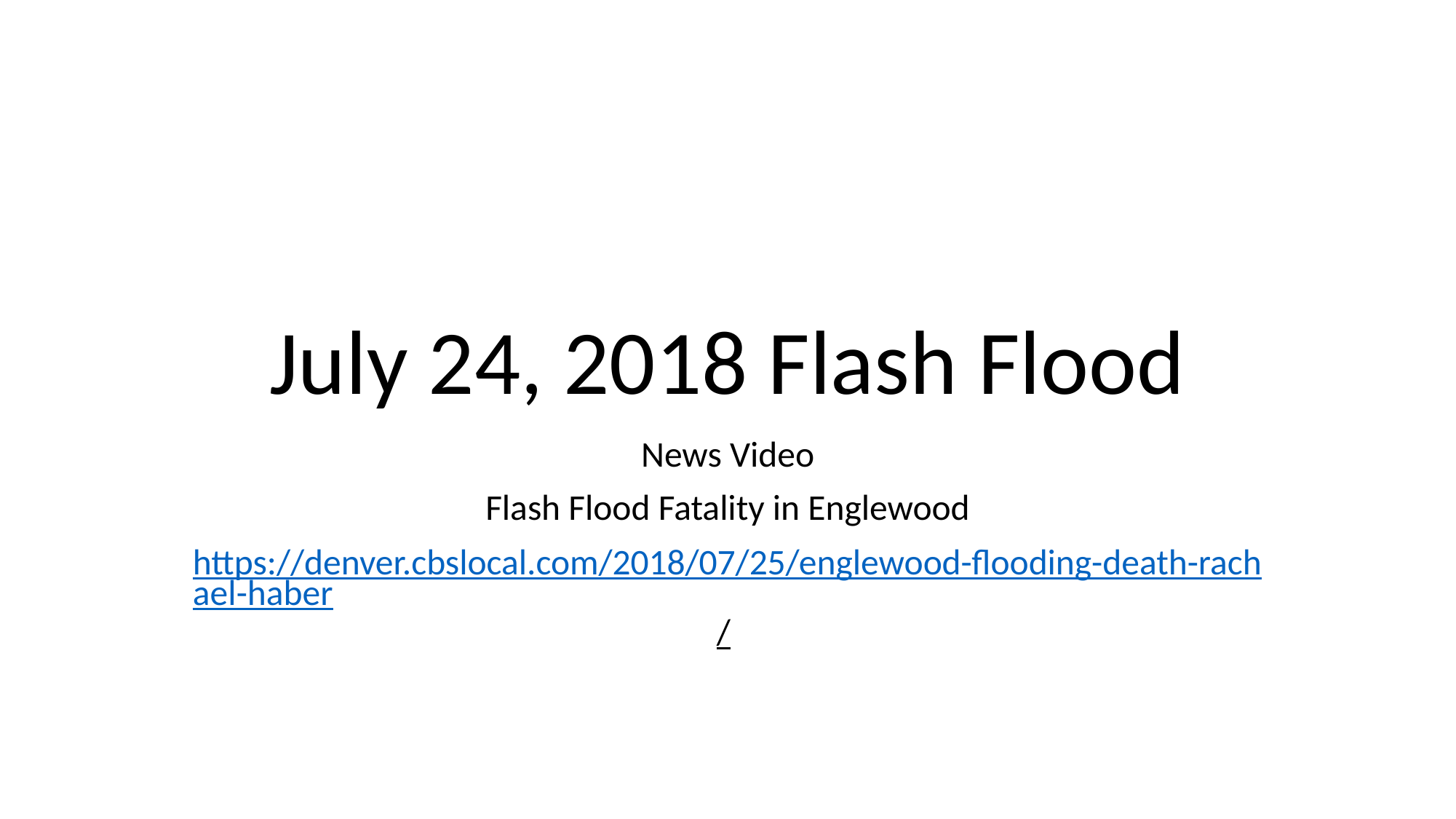

# July 24, 2018 Flash Flood
News Video
Flash Flood Fatality in Englewood
https://denver.cbslocal.com/2018/07/25/englewood-flooding-death-rachael-haber/